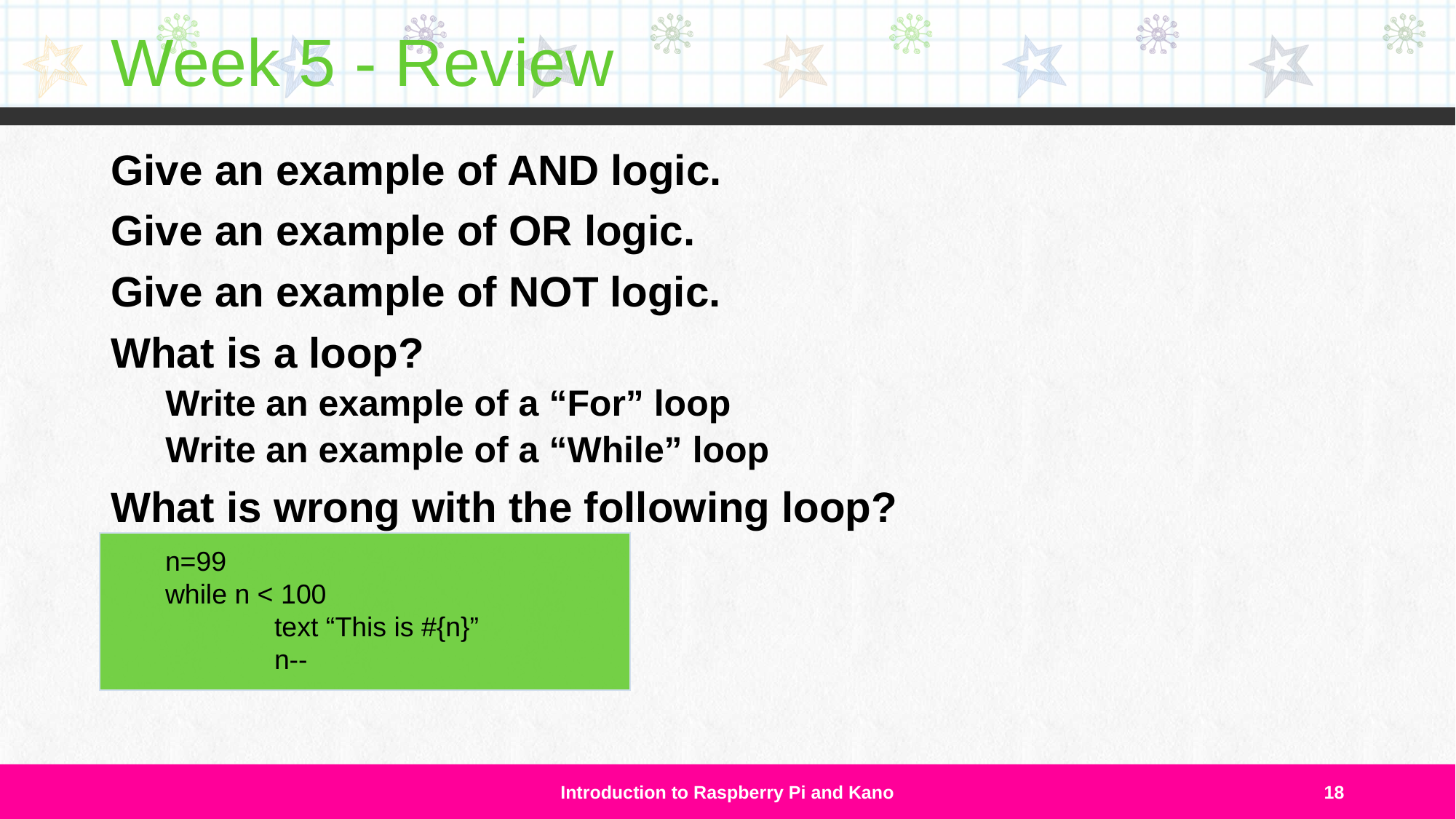

# Week 5 - Review
Give an example of AND logic.
Give an example of OR logic.
Give an example of NOT logic.
What is a loop?
Write an example of a “For” loop
Write an example of a “While” loop
What is wrong with the following loop?

n=99
while n < 100
	text “This is #{n}”
	n--
Introduction to Raspberry Pi and Kano
18